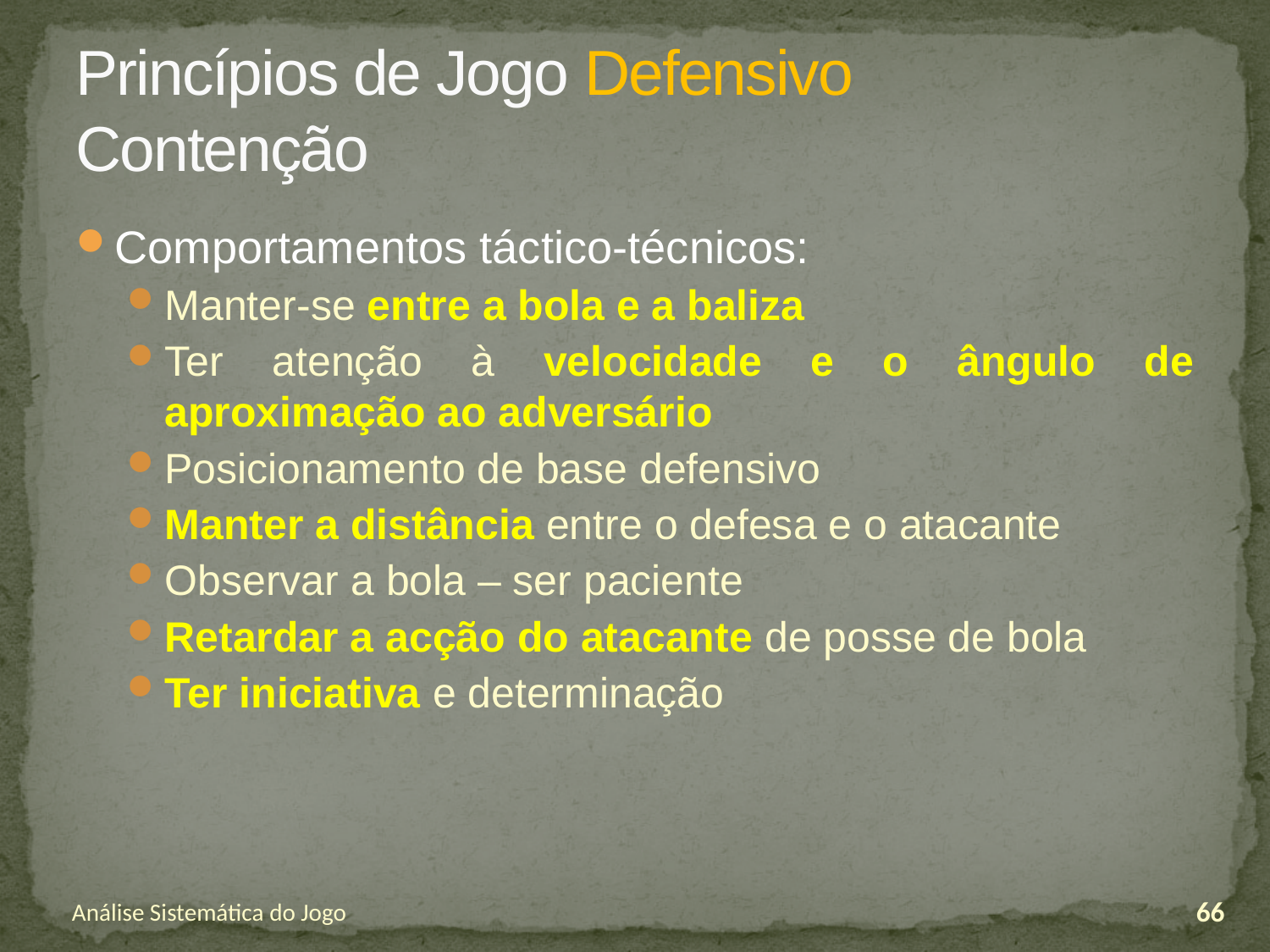

# Princípios de Jogo Defensivo Contenção
Comportamentos táctico-técnicos:
Manter-se entre a bola e a baliza
Ter atenção à velocidade e o ângulo de aproximação ao adversário
Posicionamento de base defensivo
Manter a distância entre o defesa e o atacante
Observar a bola – ser paciente
Retardar a acção do atacante de posse de bola
Ter iniciativa e determinação
Análise Sistemática do Jogo
66